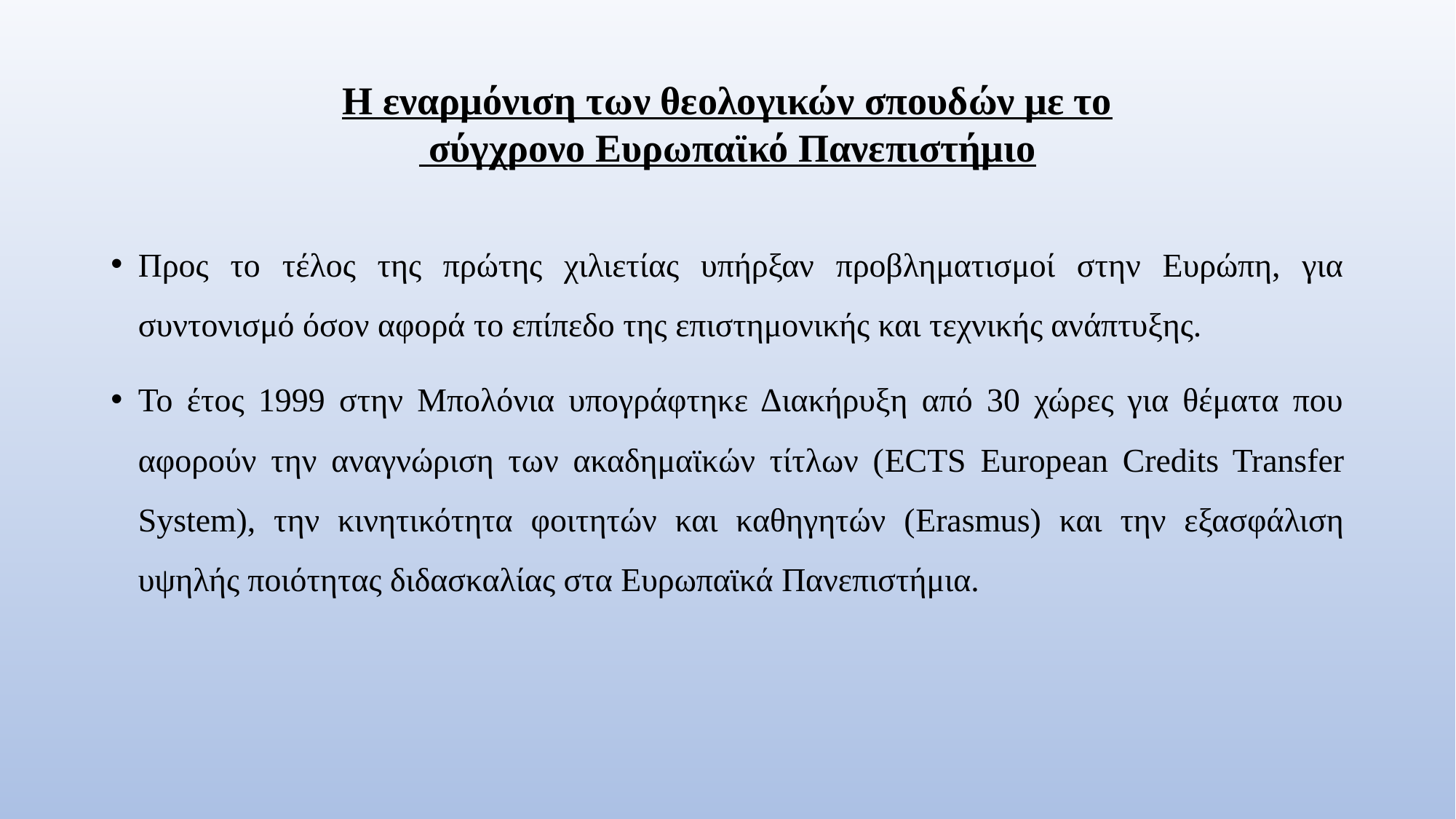

# Η εναρμόνιση των θεολογικών σπουδών με το σύγχρονο Ευρωπαϊκό Πανεπιστήμιο
Προς το τέλος της πρώτης χιλιετίας υπήρξαν προβληματισμοί στην Ευρώπη, για συντονισμό όσον αφορά το επίπεδο της επιστημονικής και τεχνικής ανάπτυξης.
Το έτος 1999 στην Μπολόνια υπογράφτηκε Διακήρυξη από 30 χώρες για θέματα που αφορούν την αναγνώριση των ακαδημαϊκών τίτλων (ECTS European Credits Transfer System), την κινητικότητα φοιτητών και καθηγητών (Erasmus) και την εξασφάλιση υψηλής ποιότητας διδασκαλίας στα Ευρωπαϊκά Πανεπιστήμια.